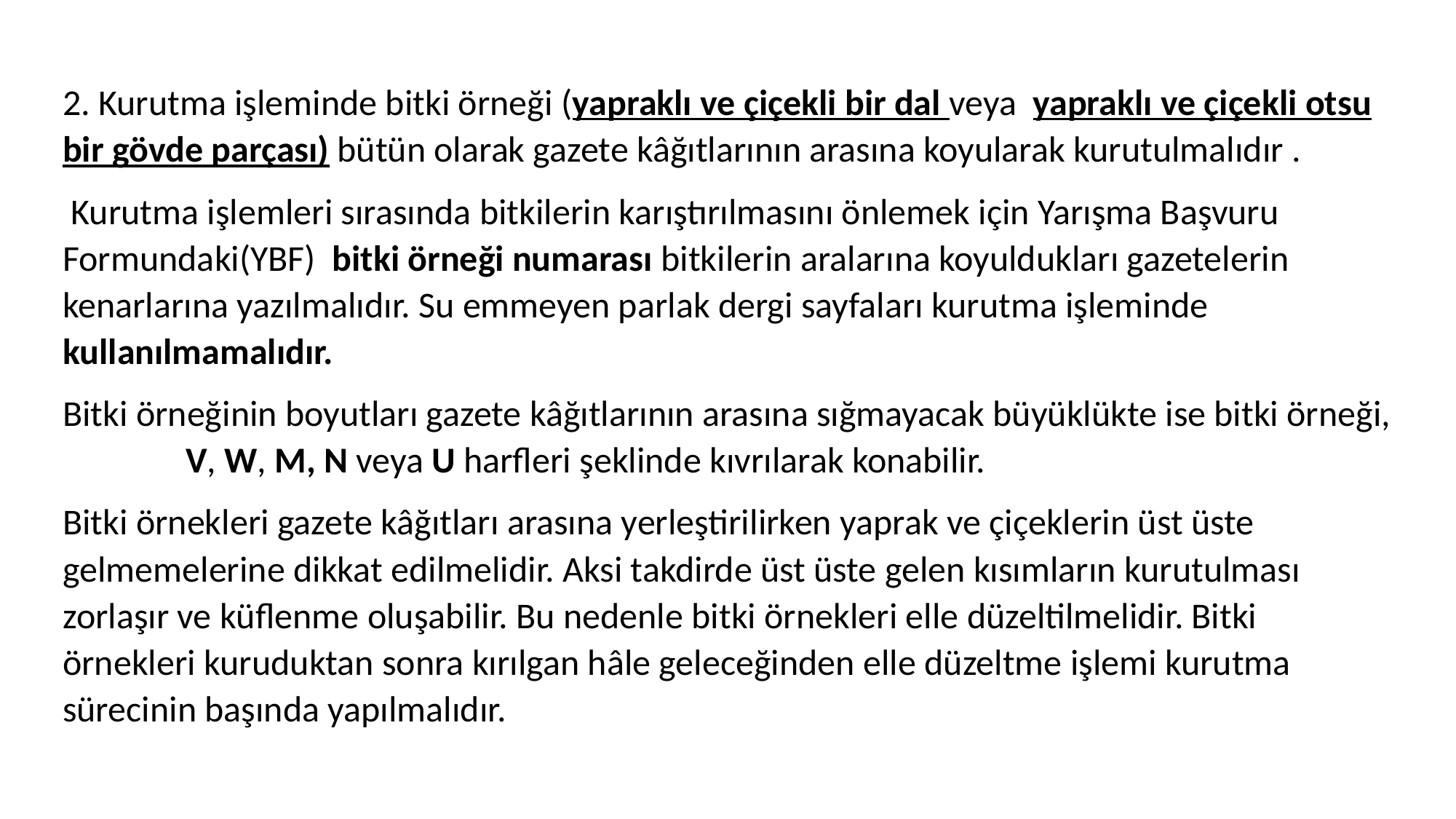

2. Kurutma işleminde bitki örneği (yapraklı ve çiçekli bir dal veya  yapraklı ve çiçekli otsu bir gövde parçası) bütün olarak gazete kâğıtlarının arasına koyularak kurutulmalıdır .
 Kurutma işlemleri sırasında bitkilerin karıştırılmasını önlemek için Yarışma Başvuru Formundaki(YBF)  bitki örneği numarası bitkilerin aralarına koyuldukları gazetelerin kenarlarına yazılmalıdır. Su emmeyen parlak dergi sayfaları kurutma işleminde kullanılmamalıdır.
Bitki örneğinin boyutları gazete kâğıtlarının arasına sığmayacak büyüklükte ise bitki örneği,                V, W, M, N veya U harfleri şeklinde kıvrılarak konabilir.
Bitki örnekleri gazete kâğıtları arasına yerleştirilirken yaprak ve çiçeklerin üst üste gelmemelerine dikkat edilmelidir. Aksi takdirde üst üste gelen kısımların kurutulması zorlaşır ve küflenme oluşabilir. Bu nedenle bitki örnekleri elle düzeltilmelidir. Bitki örnekleri kuruduktan sonra kırılgan hâle geleceğinden elle düzeltme işlemi kurutma sürecinin başında yapılmalıdır.